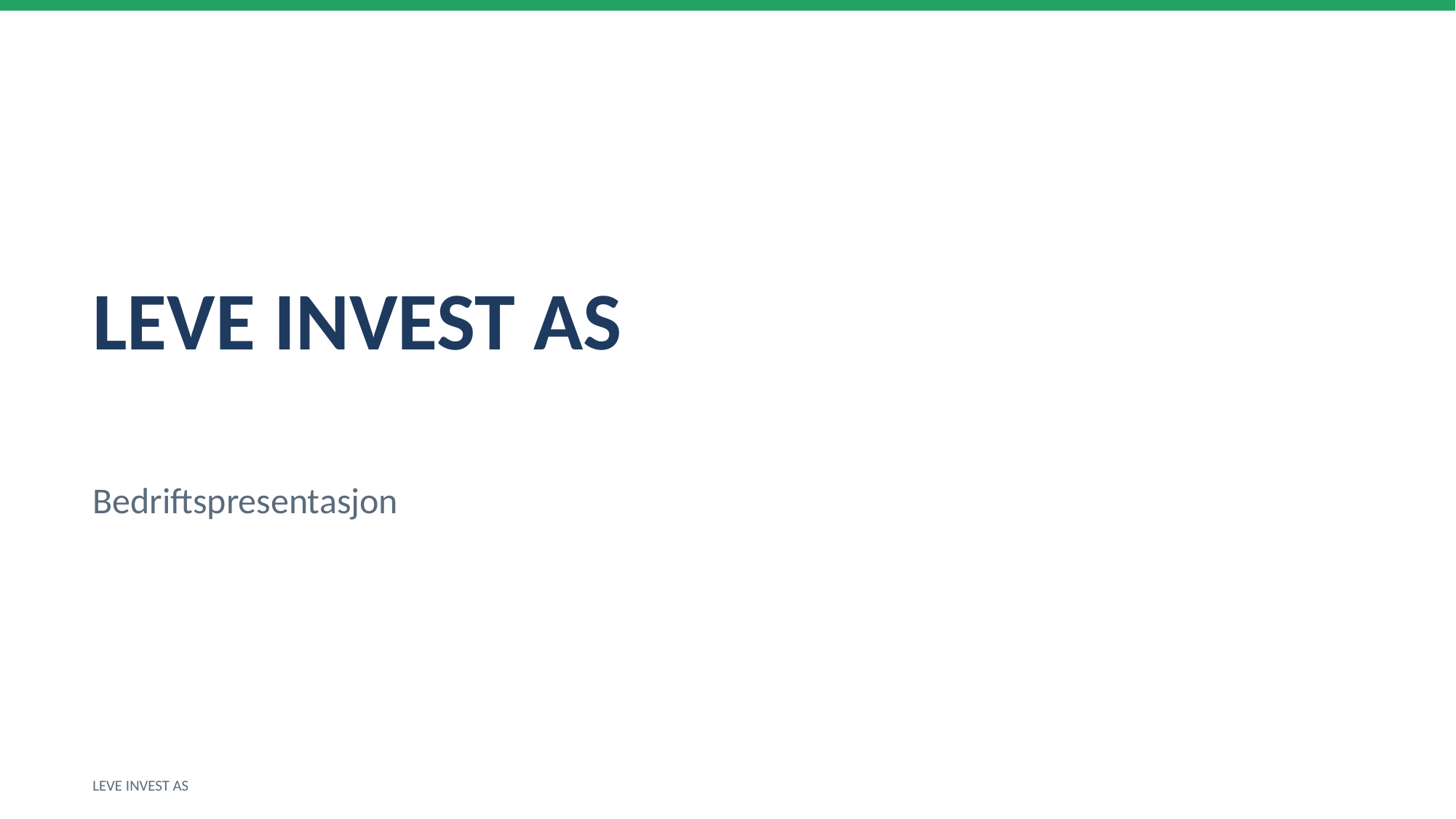

LEVE INVEST AS
Bedriftspresentasjon
LEVE INVEST AS